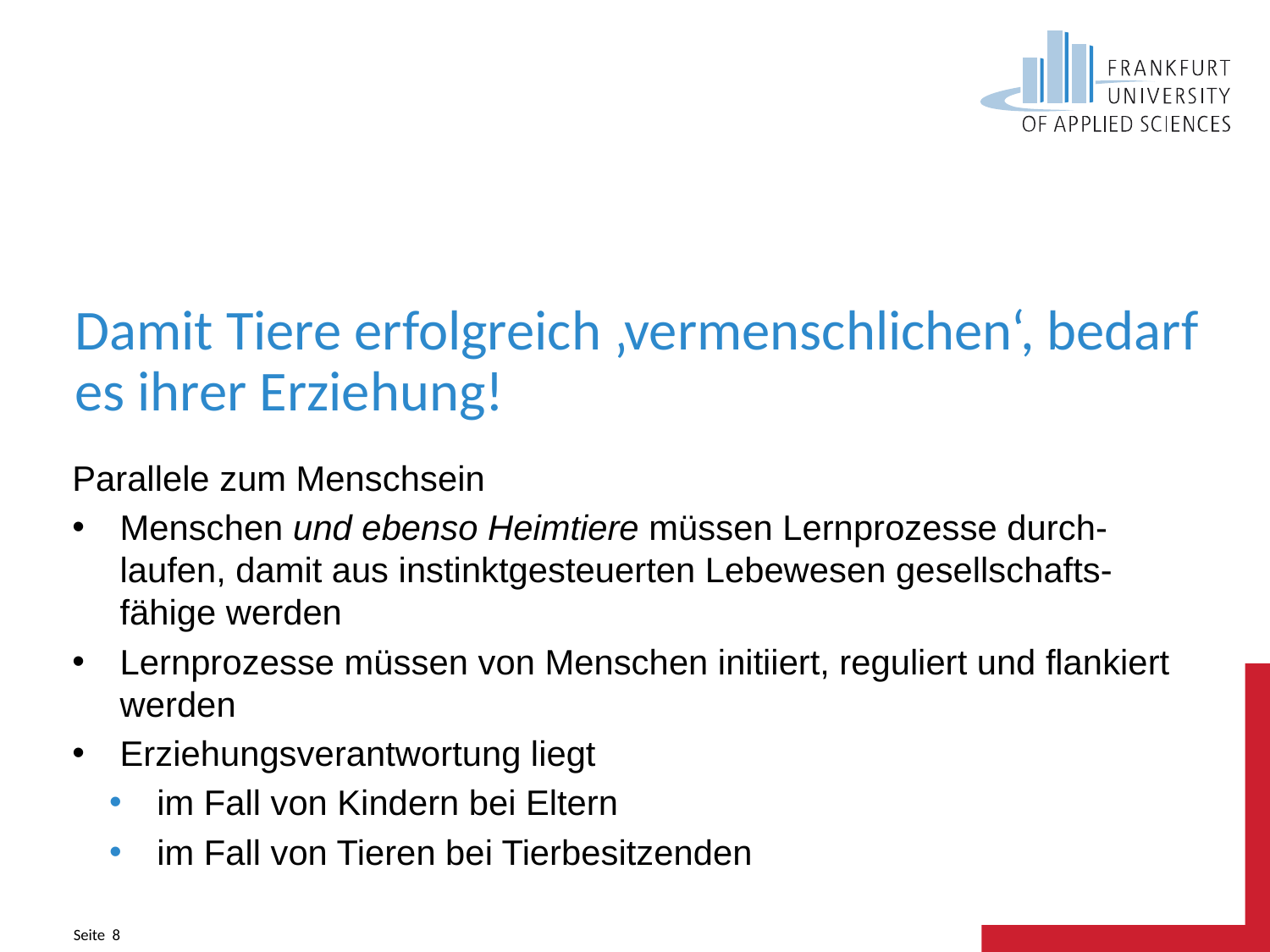

# Damit Tiere erfolgreich ‚vermenschlichen‘, bedarf es ihrer Erziehung!
Parallele zum Menschsein
Menschen und ebenso Heimtiere müssen Lernprozesse durch-laufen, damit aus instinktgesteuerten Lebewesen gesellschafts-fähige werden
Lernprozesse müssen von Menschen initiiert, reguliert und flankiert werden
Erziehungsverantwortung liegt
im Fall von Kindern bei Eltern
im Fall von Tieren bei Tierbesitzenden

Seite  8